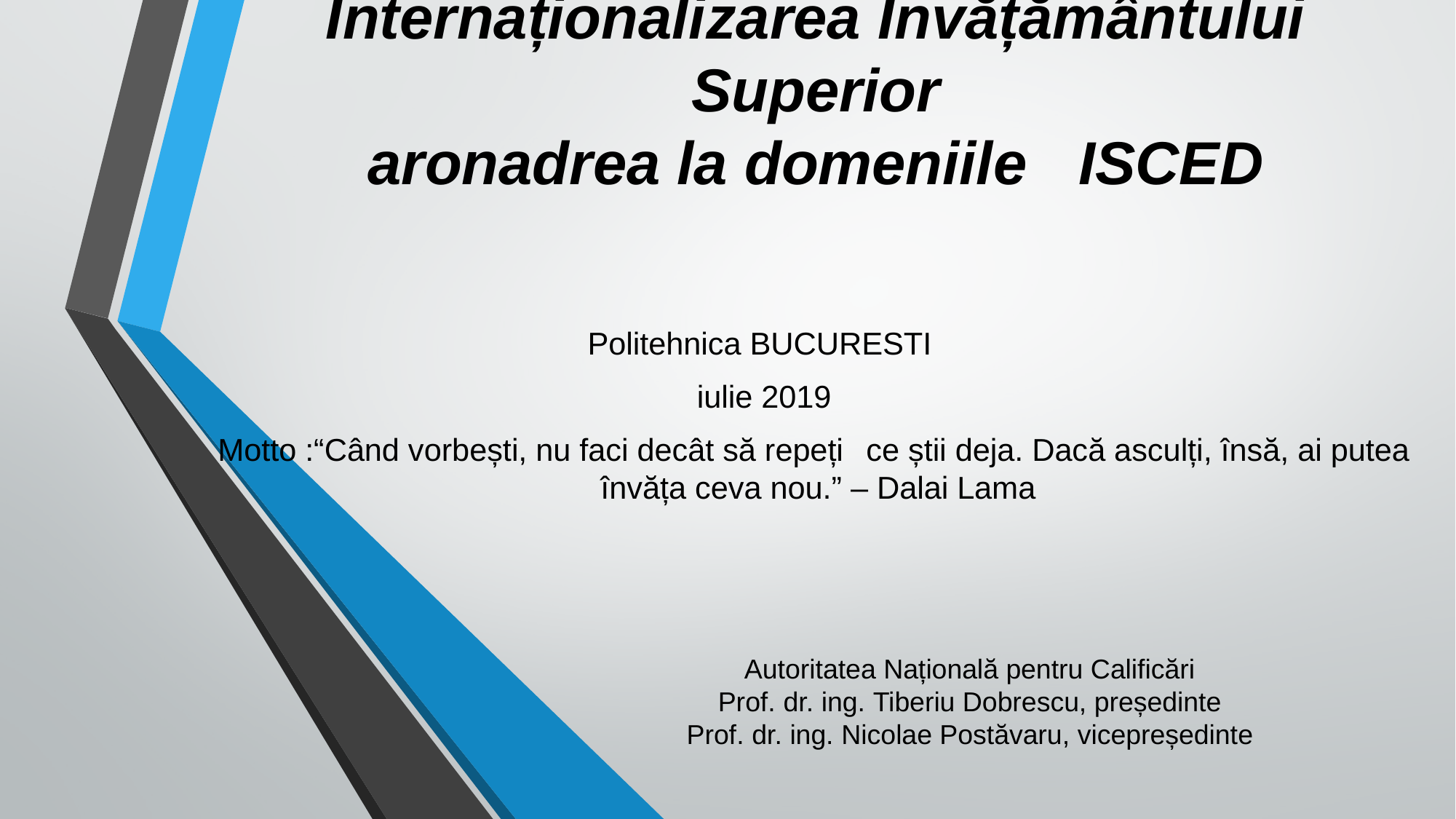

# Internaționalizarea Învățământului Superior aronadrea la domeniile   ISCED
Politehnica BUCURESTI
 iulie 2019
													Motto :“Când vorbești, nu faci decât să repeți 																	ce știi deja. Dacă asculți, însă, ai putea 														învăța ceva nou.” – Dalai Lama

Autoritatea Națională pentru Calificări
Prof. dr. ing. Tiberiu Dobrescu, președinte
Prof. dr. ing. Nicolae Postăvaru, vicepreședinte